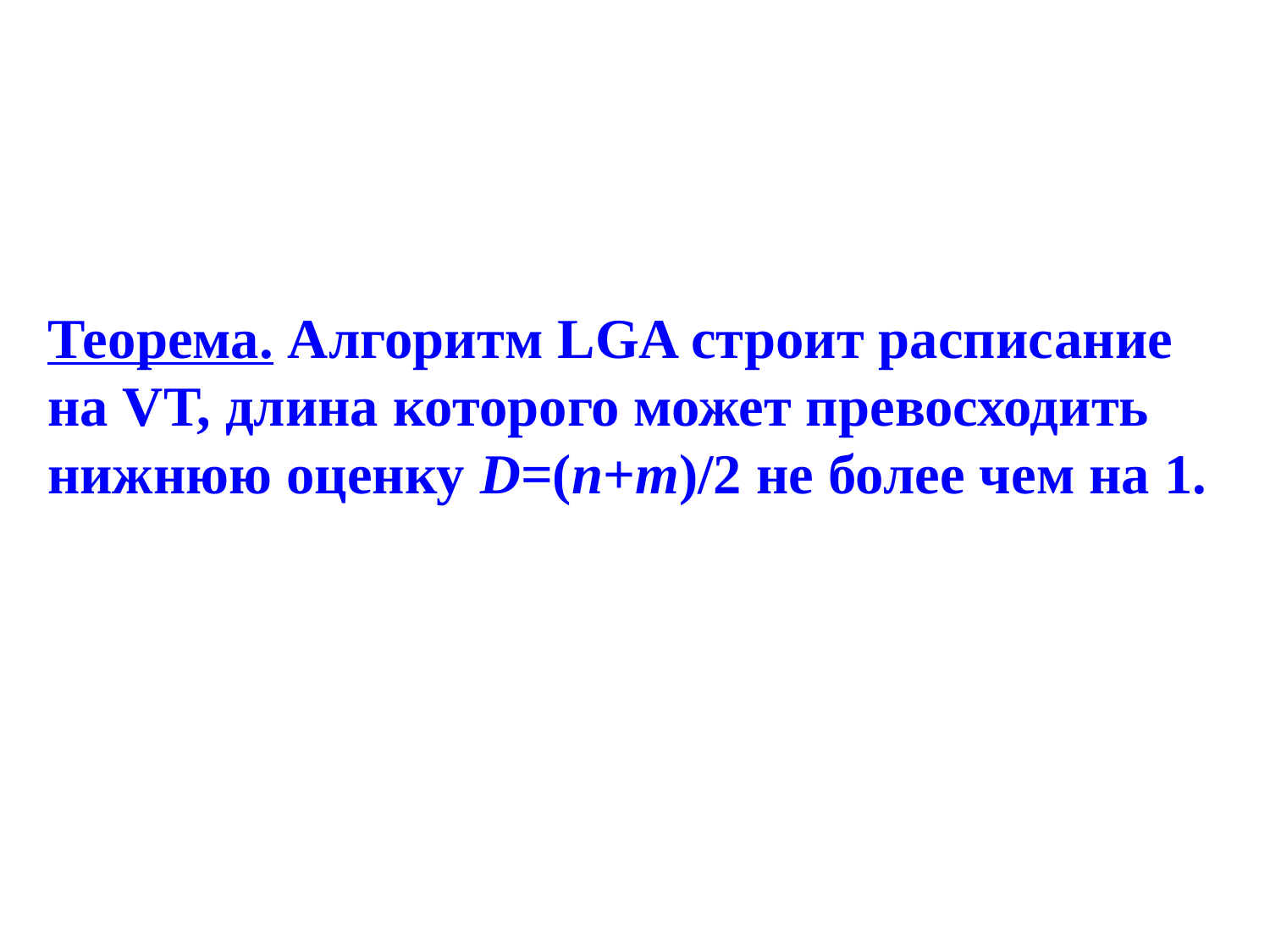

Теорема. Алгоритм LGA строит расписание на VT, длина которого может превосходить нижнюю оценку D=(n+m)/2 не более чем на 1.